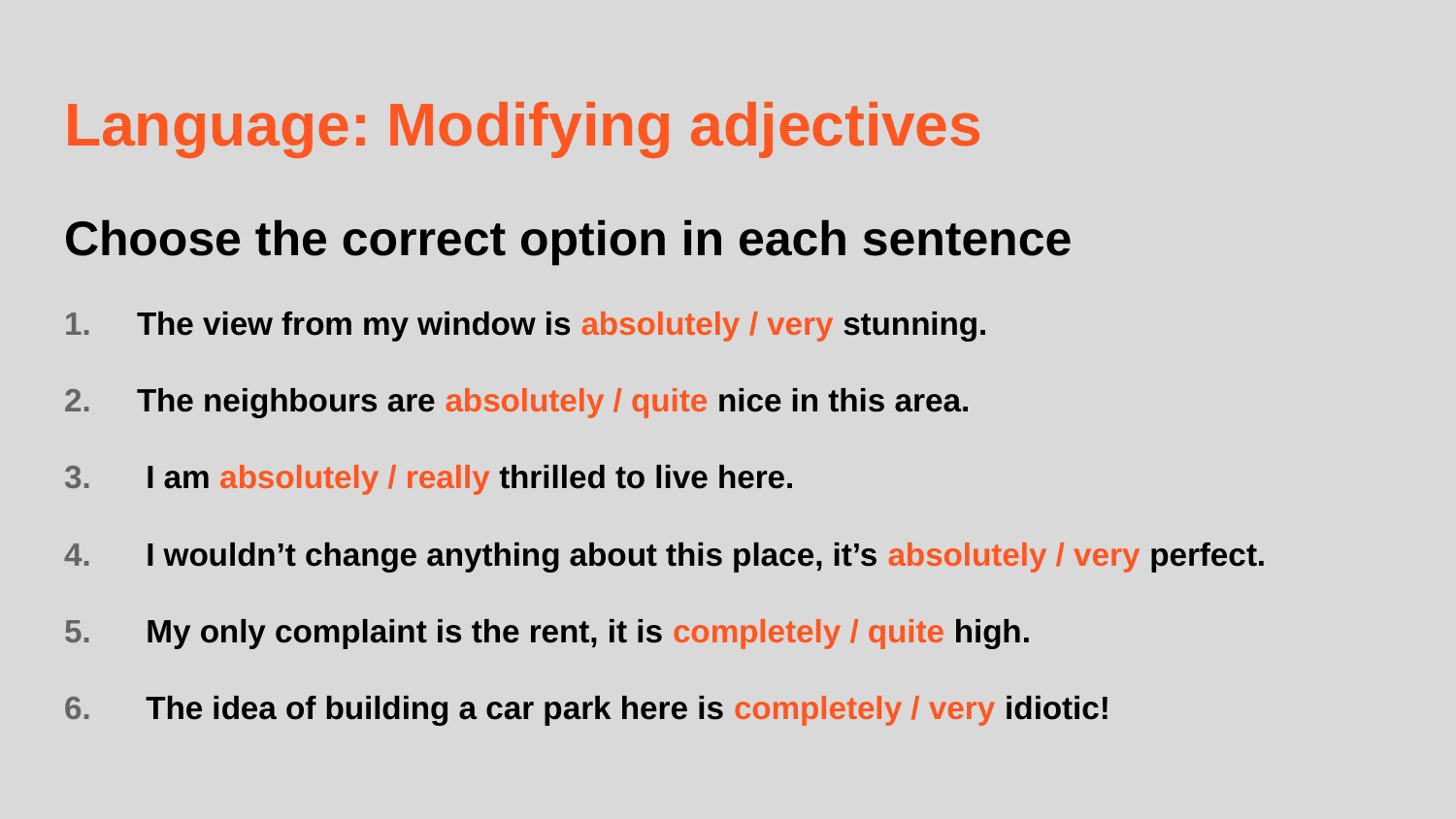

# Language: Modifying adjectives
Choose the correct option in each sentence
The view from my window is absolutely / very stunning.
The neighbours are absolutely / quite nice in this area.
 I am absolutely / really thrilled to live here.
 I wouldn’t change anything about this place, it’s absolutely / very perfect.
 My only complaint is the rent, it is completely / quite high.
 The idea of building a car park here is completely / very idiotic!